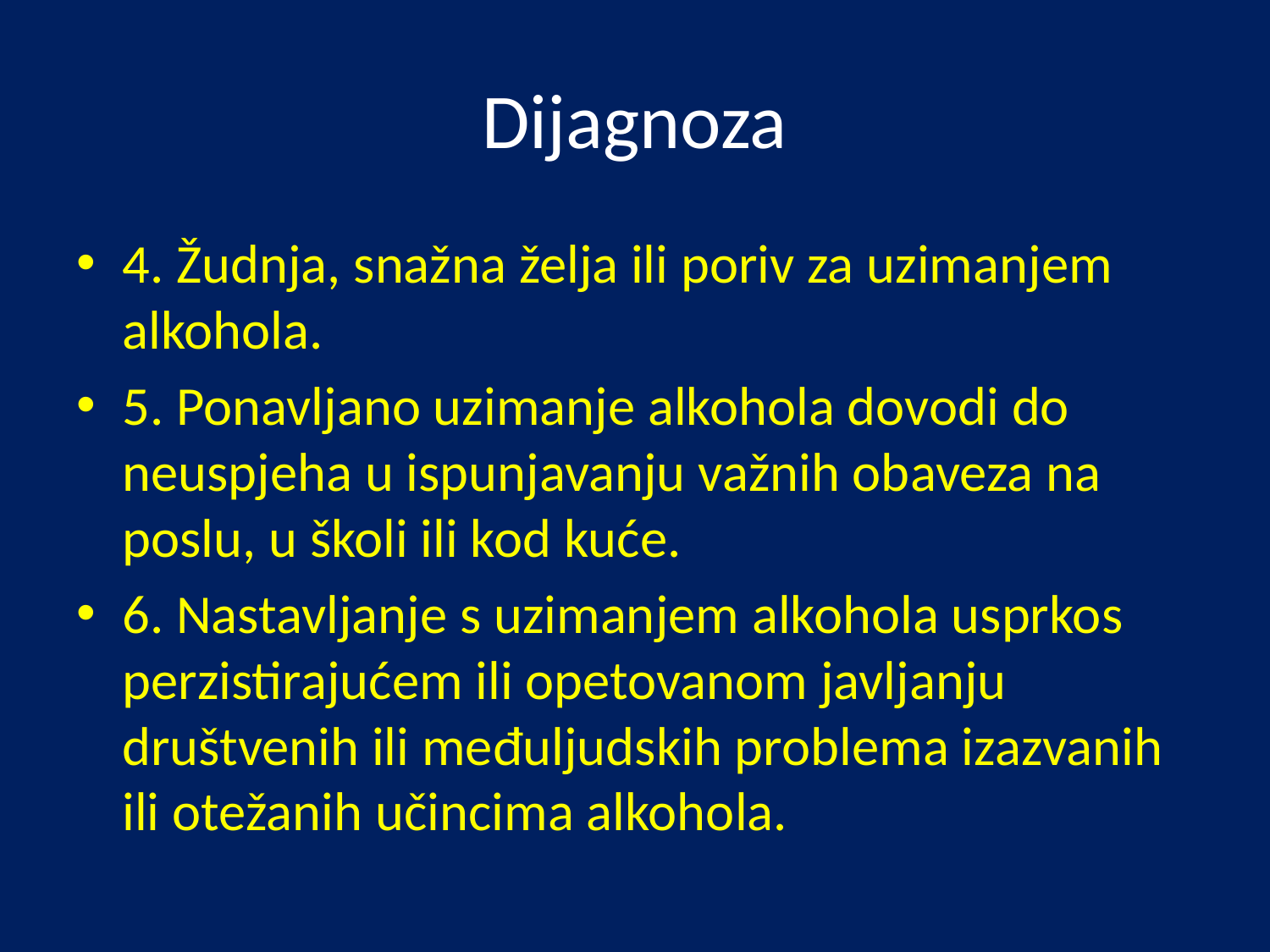

# Dijagnoza
4. Žudnja, snažna želja ili poriv za uzimanjem alkohola.
5. Ponavljano uzimanje alkohola dovodi do neuspjeha u ispunjavanju važnih obaveza na poslu, u školi ili kod kuće.
6. Nastavljanje s uzimanjem alkohola usprkos perzistirajućem ili opetovanom javljanju društvenih ili međuljudskih problema izazvanih ili otežanih učincima alkohola.